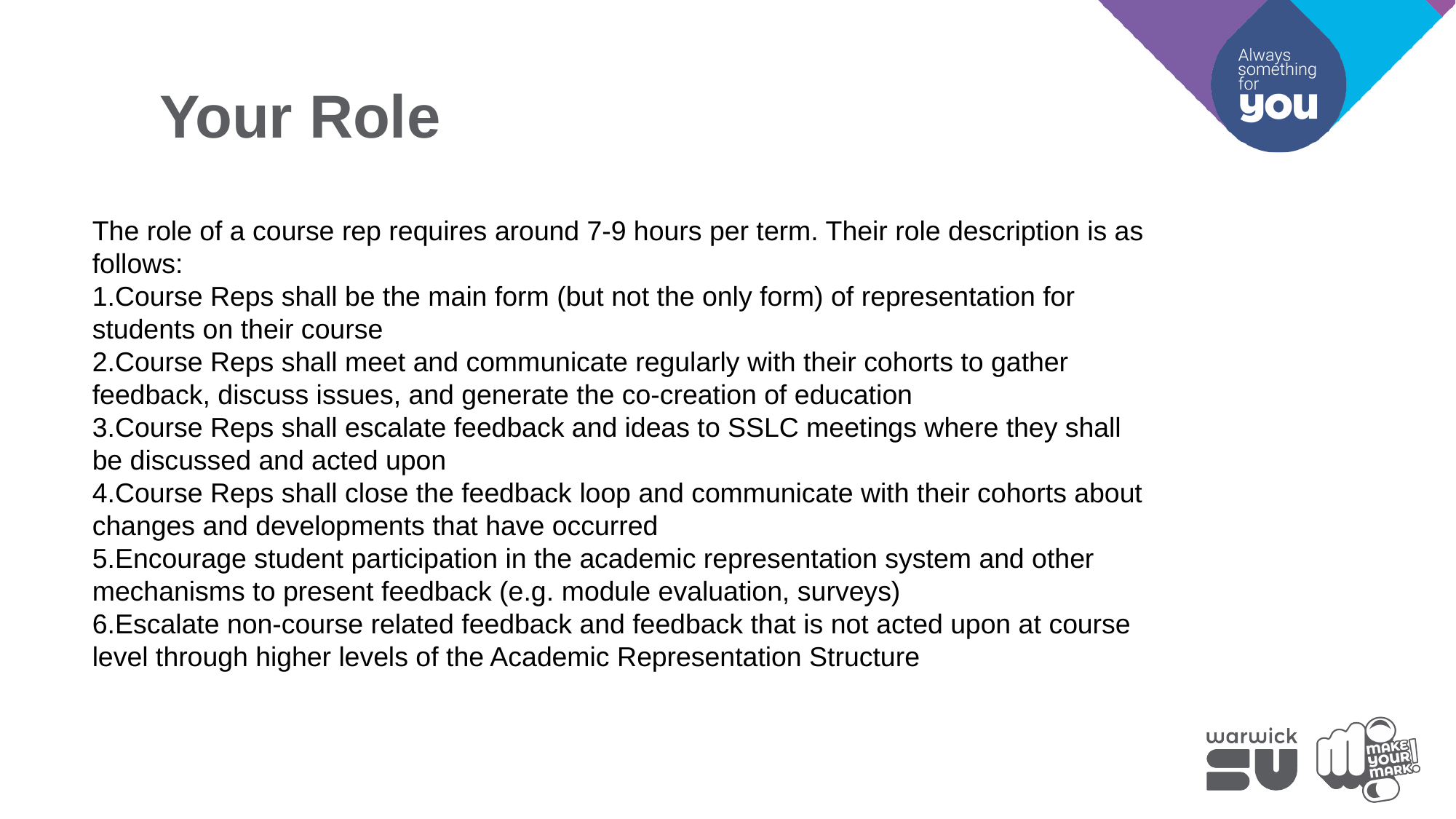

Your Role
The role of a course rep requires around 7-9 hours per term. Their role description is as follows: ​
Course Reps shall be the main form (but not the only form) of representation for students on their course ​
Course Reps shall meet and communicate regularly with their cohorts to gather feedback, discuss issues, and generate the co-creation of education ​
Course Reps shall escalate feedback and ideas to SSLC meetings where they shall be discussed and acted upon ​
Course Reps shall close the feedback loop and communicate with their cohorts about changes and developments that have occurred ​
Encourage student participation in the academic representation system and other mechanisms to present feedback (e.g. module evaluation, surveys)​
Escalate non-course related feedback and feedback that is not acted upon at course level through higher levels of the Academic Representation Structure